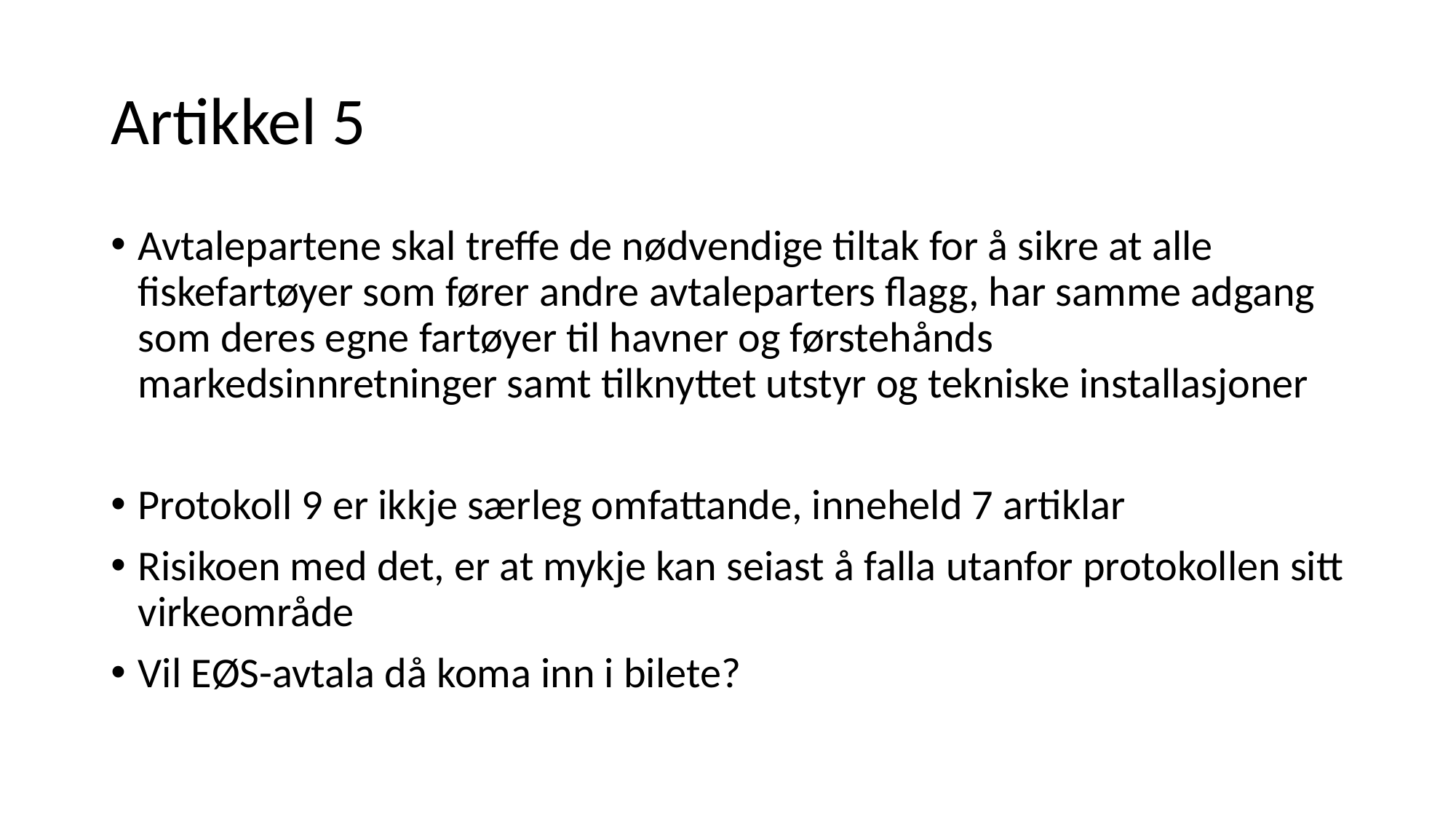

# Artikkel 5
Avtalepartene skal treffe de nødvendige tiltak for å sikre at alle fiskefartøyer som fører andre avtaleparters flagg, har samme adgang som deres egne fartøyer til havner og førstehånds markedsinnretninger samt tilknyttet utstyr og tekniske installasjoner

Protokoll 9 er ikkje særleg omfattande, inneheld 7 artiklar
Risikoen med det, er at mykje kan seiast å falla utanfor protokollen sitt virkeområde
Vil EØS-avtala då koma inn i bilete?